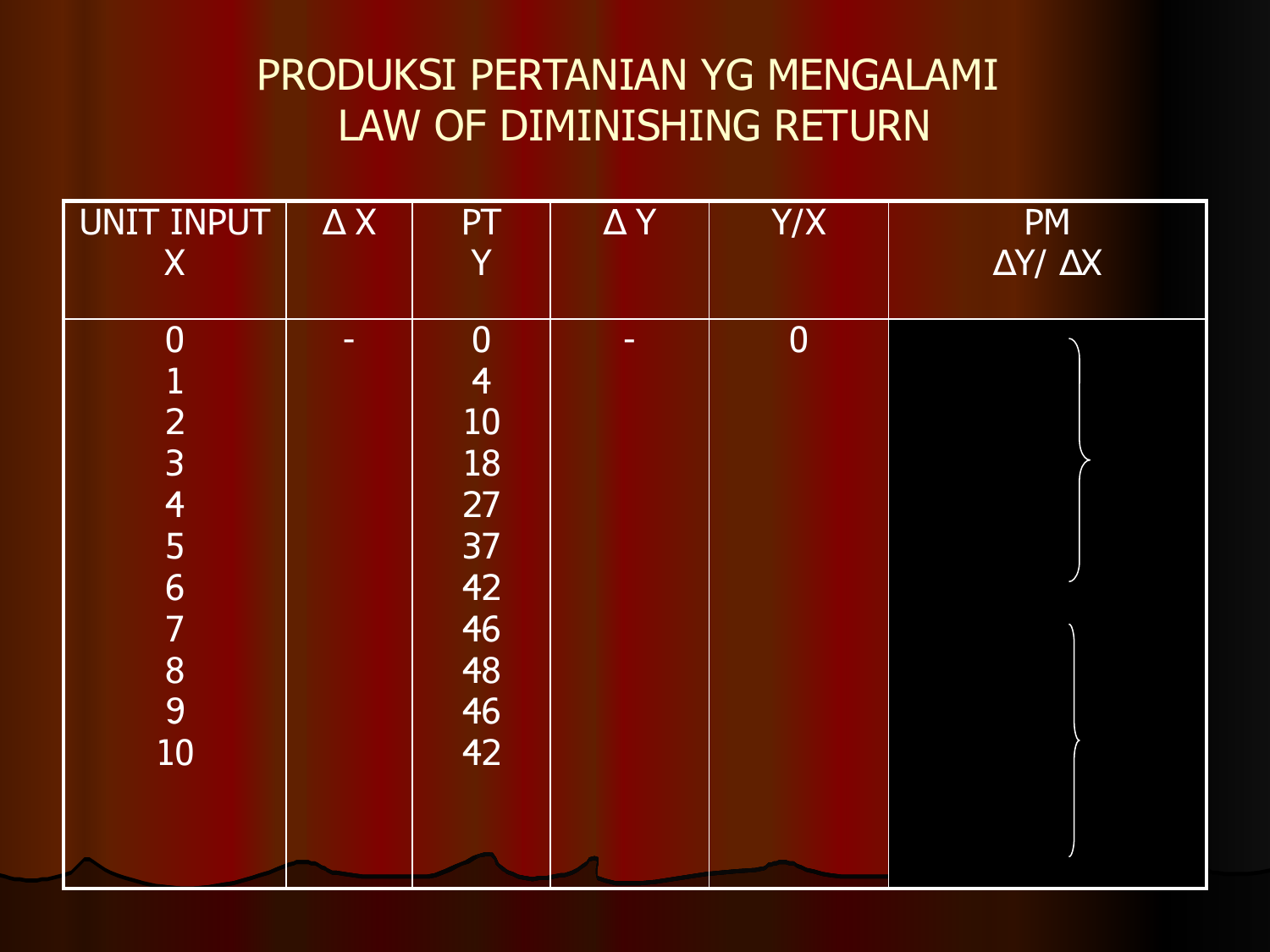

# PRODUKSI PERTANIAN YG MENGALAMI LAW OF DIMINISHING RETURN
| UNIT INPUT X | ∆ X | PT Y | ∆ Y | Y/X | PM ∆Y/ ∆X |
| --- | --- | --- | --- | --- | --- |
| 0 1 2 3 4 5 6 7 8 9 10 | - | 0 4 10 18 27 37 42 46 48 46 42 | - | 0 | 0 4 6 LAJU 8 TAMBAH 9 10 5 4 LAJU 2 TURUN -2 -4 |